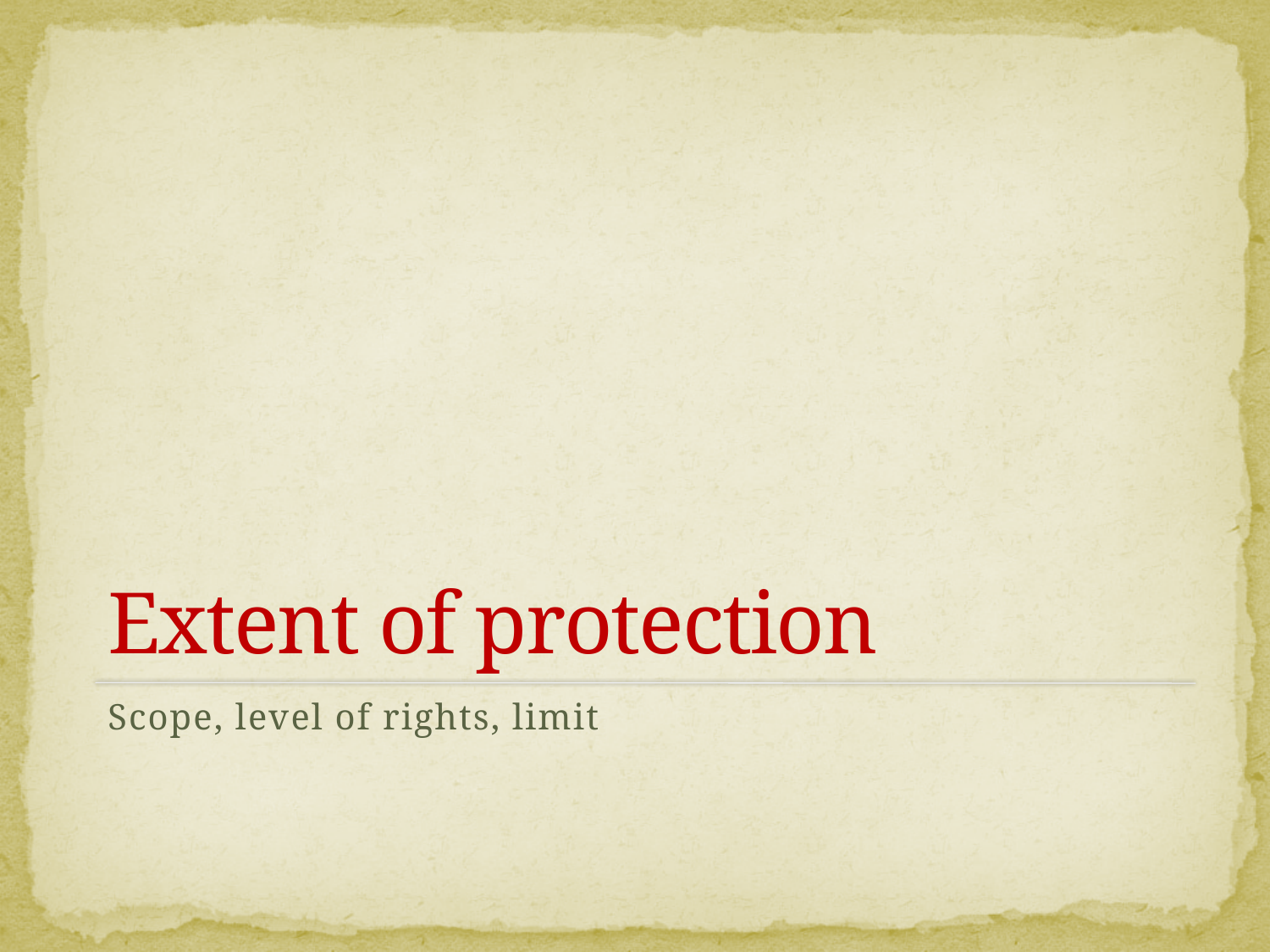

# Extent of protection
Scope, level of rights, limit